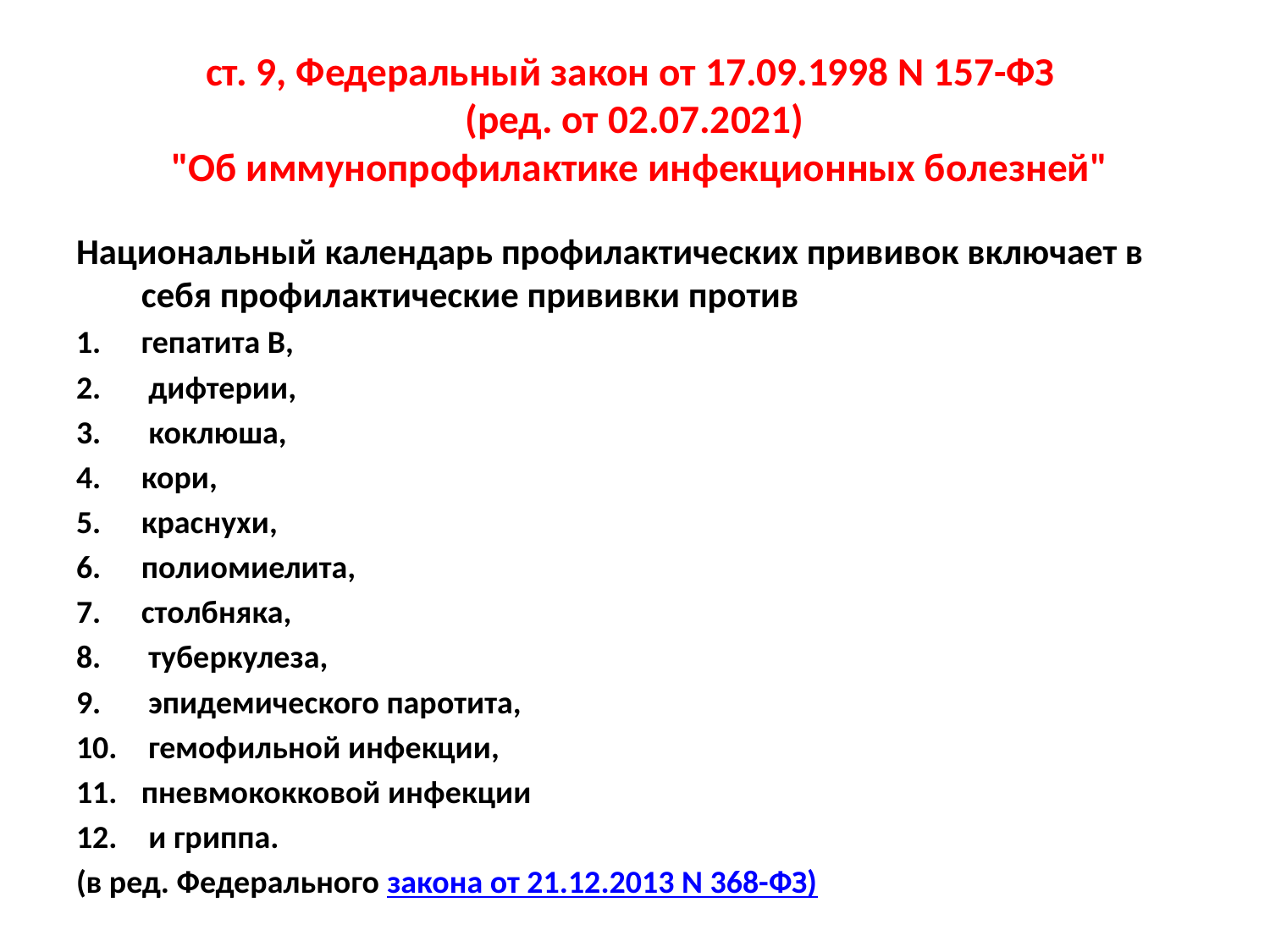

# ст. 9, Федеральный закон от 17.09.1998 N 157-ФЗ (ред. от 02.07.2021) "Об иммунопрофилактике инфекционных болезней"
Национальный календарь профилактических прививок включает в себя профилактические прививки против
гепатита В,
 дифтерии,
 коклюша,
кори,
краснухи,
полиомиелита,
столбняка,
 туберкулеза,
 эпидемического паротита,
 гемофильной инфекции,
пневмококковой инфекции
 и гриппа.
(в ред. Федерального закона от 21.12.2013 N 368-ФЗ)